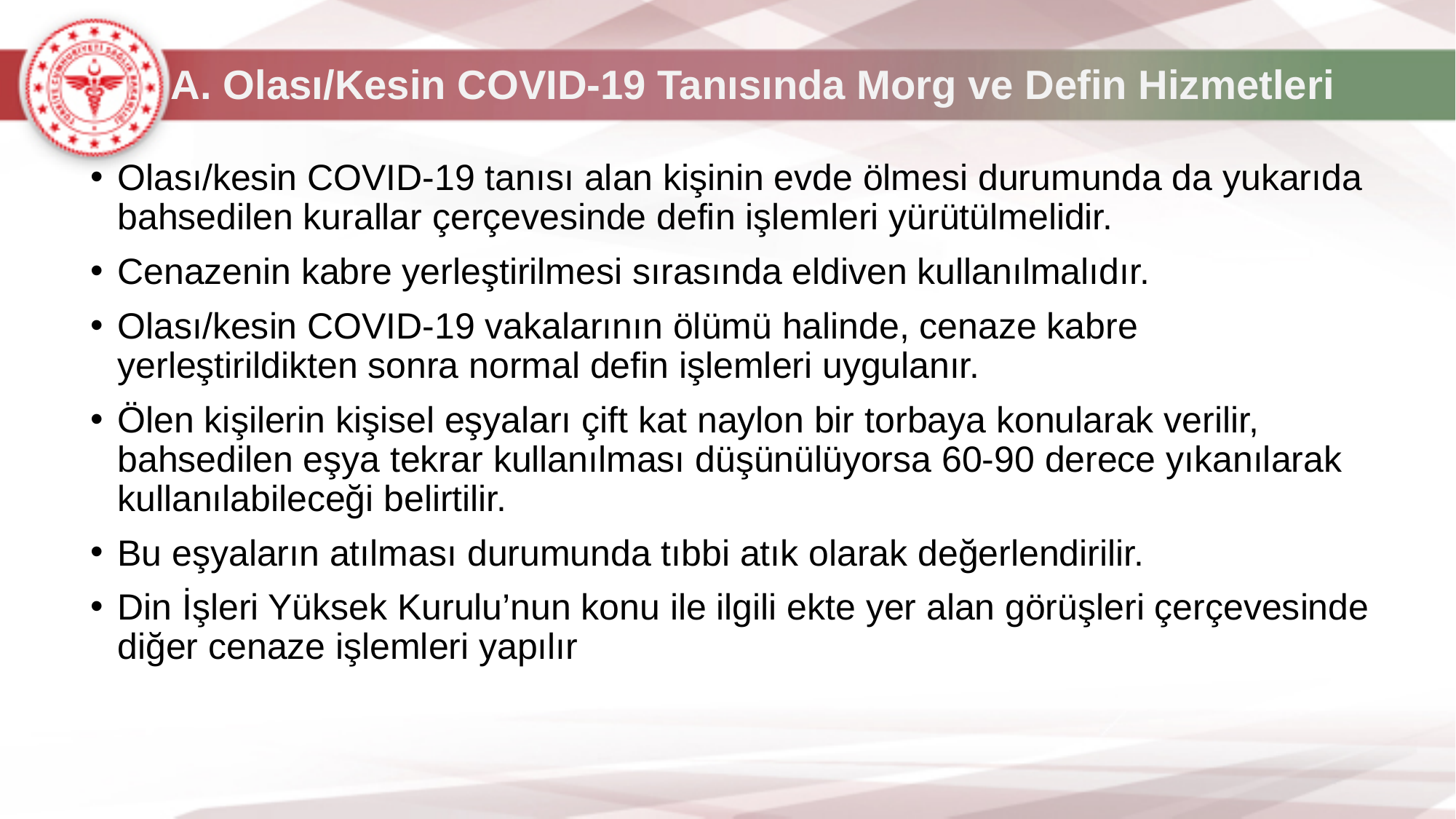

# A. Olası/Kesin COVID-19 Tanısında Morg ve Defin Hizmetleri
Olası/kesin COVID-19 tanısı alan kişinin evde ölmesi durumunda da yukarıda bahsedilen kurallar çerçevesinde defin işlemleri yürütülmelidir.
Cenazenin kabre yerleştirilmesi sırasında eldiven kullanılmalıdır.
Olası/kesin COVID-19 vakalarının ölümü halinde, cenaze kabre yerleştirildikten sonra normal defin işlemleri uygulanır.
Ölen kişilerin kişisel eşyaları çift kat naylon bir torbaya konularak verilir, bahsedilen eşya tekrar kullanılması düşünülüyorsa 60-90 derece yıkanılarak kullanılabileceği belirtilir.
Bu eşyaların atılması durumunda tıbbi atık olarak değerlendirilir.
Din İşleri Yüksek Kurulu’nun konu ile ilgili ekte yer alan görüşleri çerçevesinde diğer cenaze işlemleri yapılır